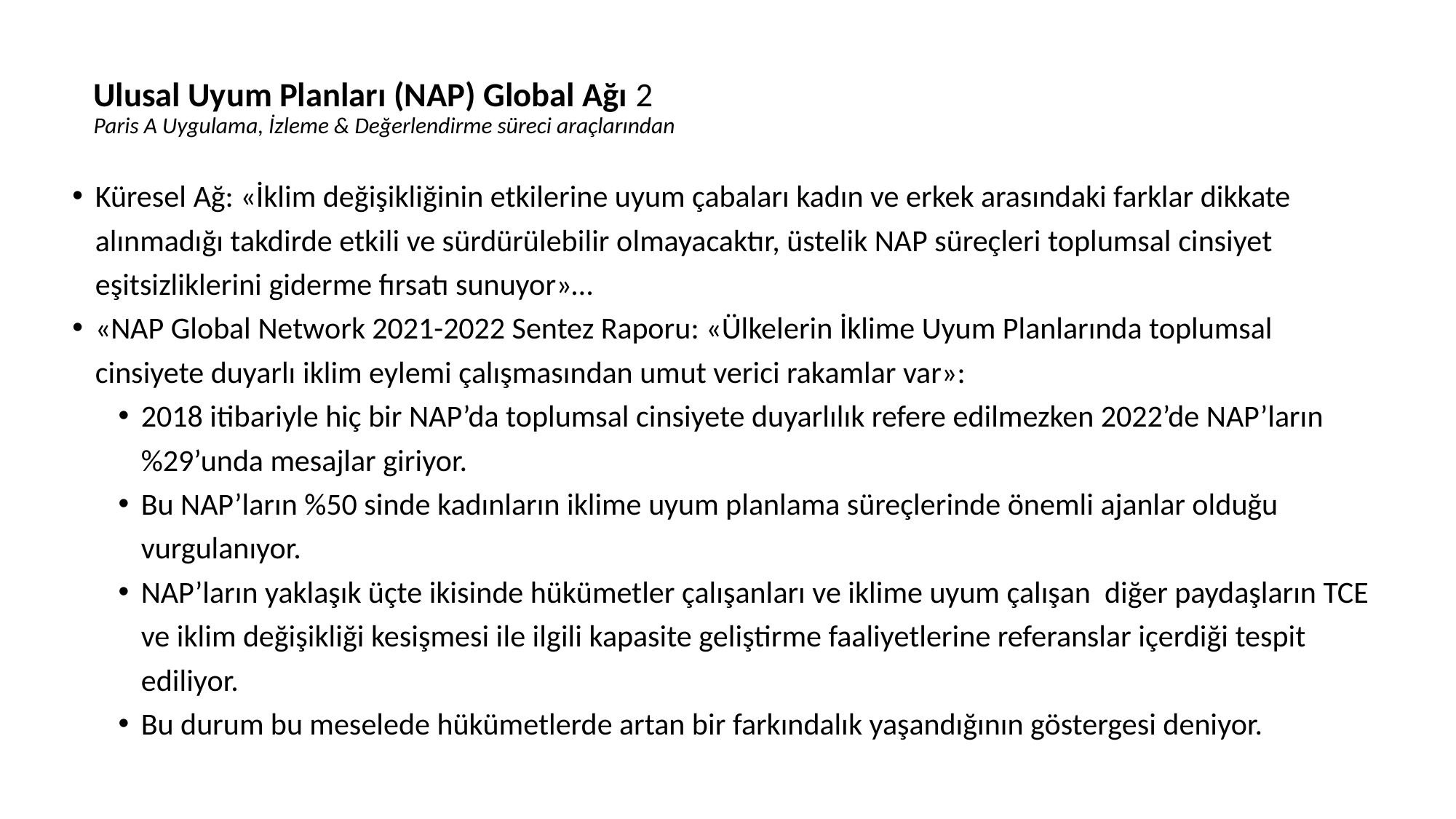

# Ulusal Uyum Planları (NAP) Global Ağı 2 Paris A Uygulama, İzleme & Değerlendirme süreci araçlarından
Küresel Ağ: «İklim değişikliğinin etkilerine uyum çabaları kadın ve erkek arasındaki farklar dikkate alınmadığı takdirde etkili ve sürdürülebilir olmayacaktır, üstelik NAP süreçleri toplumsal cinsiyet eşitsizliklerini giderme fırsatı sunuyor»…
«NAP Global Network 2021-2022 Sentez Raporu: «Ülkelerin İklime Uyum Planlarında toplumsal cinsiyete duyarlı iklim eylemi çalışmasından umut verici rakamlar var»:
2018 itibariyle hiç bir NAP’da toplumsal cinsiyete duyarlılık refere edilmezken 2022’de NAP’ların %29’unda mesajlar giriyor.
Bu NAP’ların %50 sinde kadınların iklime uyum planlama süreçlerinde önemli ajanlar olduğu vurgulanıyor.
NAP’ların yaklaşık üçte ikisinde hükümetler çalışanları ve iklime uyum çalışan  diğer paydaşların TCE ve iklim değişikliği kesişmesi ile ilgili kapasite geliştirme faaliyetlerine referanslar içerdiği tespit ediliyor.
Bu durum bu meselede hükümetlerde artan bir farkındalık yaşandığının göstergesi deniyor.